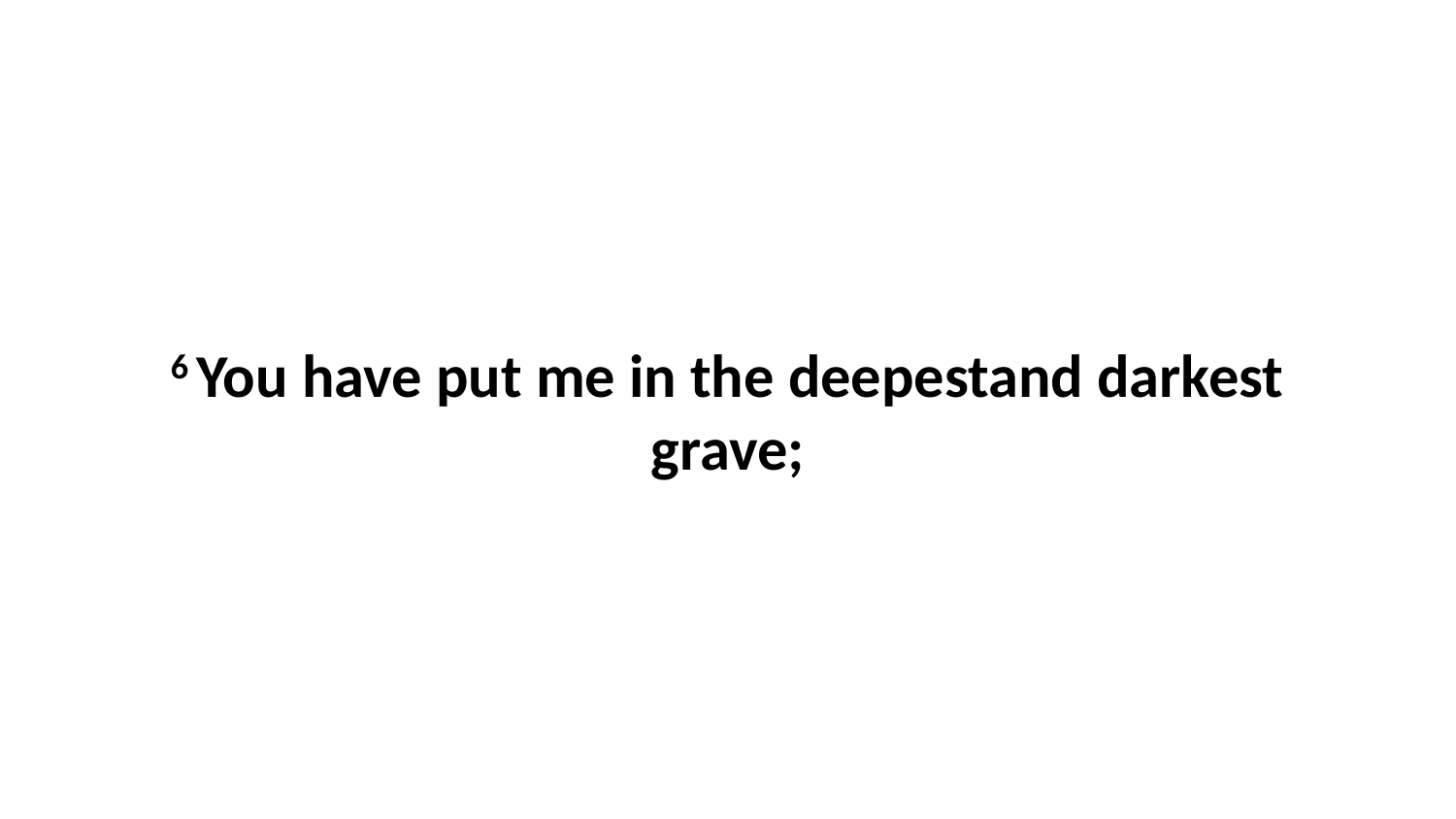

6 You have put me in the deepestand darkest grave;